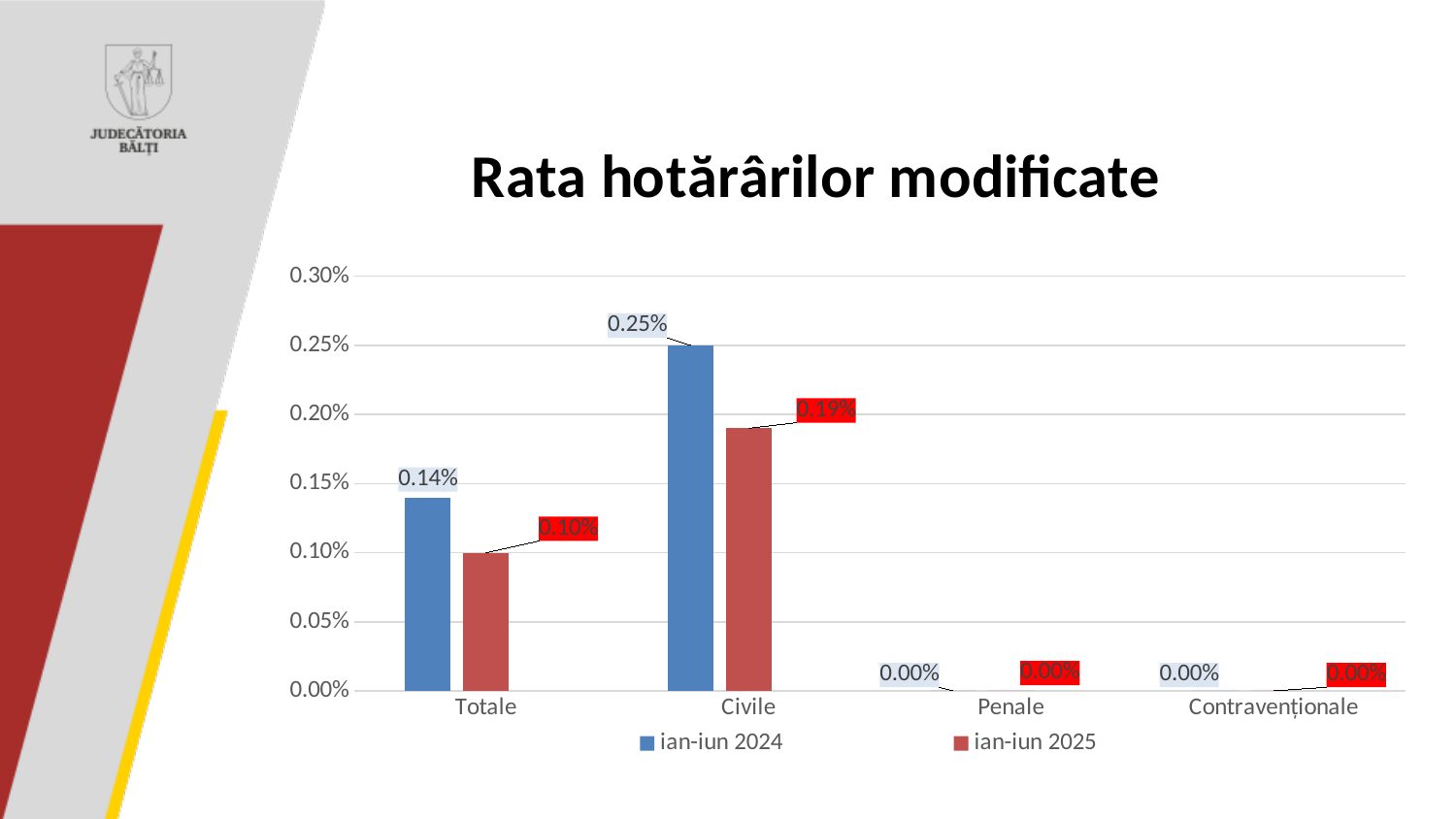

### Chart: Rata hotărârilor modificate

| Category | ian-iun 2024 | ian-iun 2025 | Столбец1 |
|---|---|---|---|
| Totale | 0.0014 | 0.001 | None |
| Civile | 0.0025 | 0.0019 | None |
| Penale | 0.0 | 0.0 | None |
| Contravenționale | 0.0 | 0.0 | None |